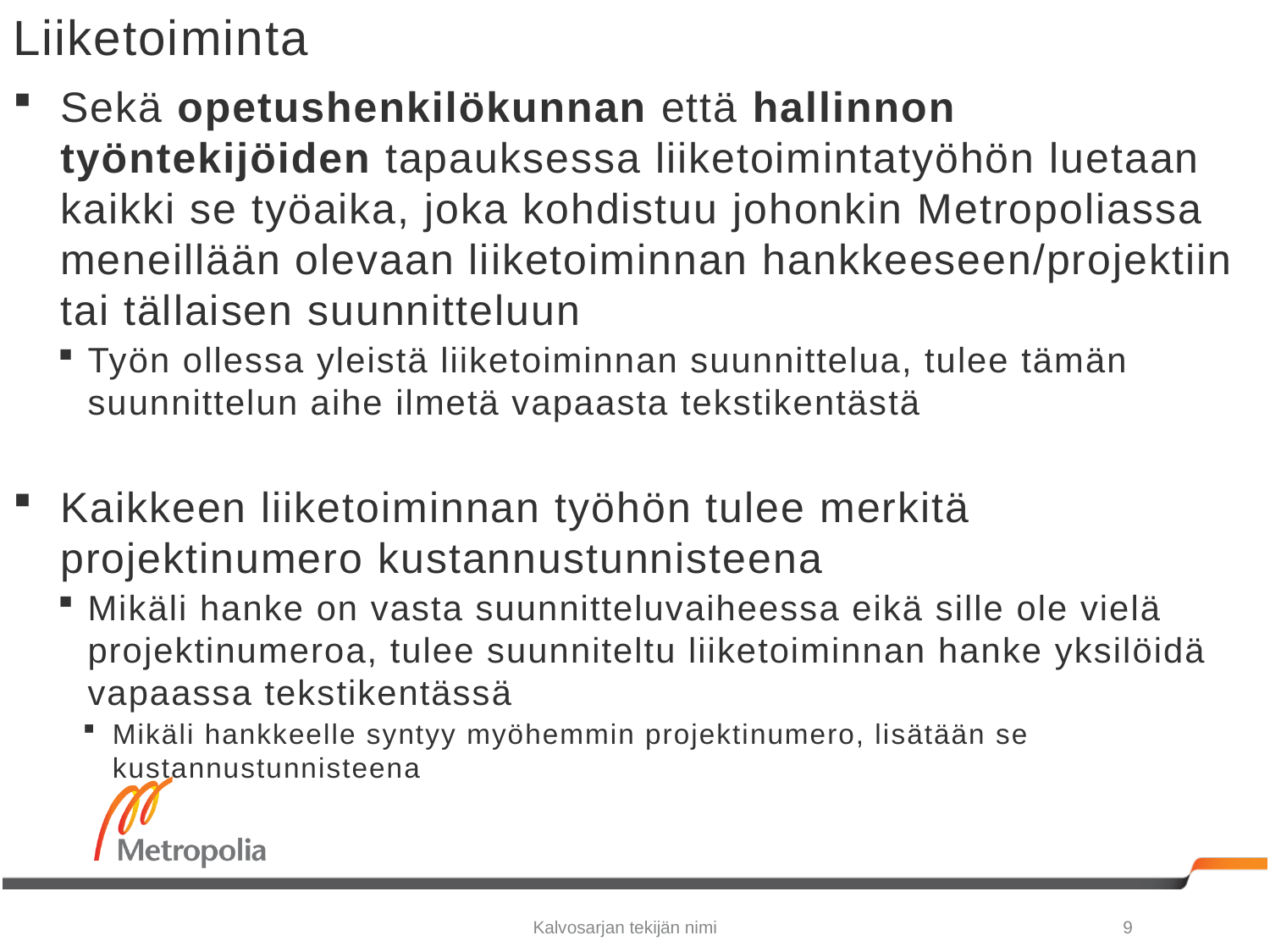

# Liiketoiminta
Sekä opetushenkilökunnan että hallinnon työntekijöiden tapauksessa liiketoimintatyöhön luetaan kaikki se työaika, joka kohdistuu johonkin Metropoliassa meneillään olevaan liiketoiminnan hankkeeseen/projektiin tai tällaisen suunnitteluun
Työn ollessa yleistä liiketoiminnan suunnittelua, tulee tämän suunnittelun aihe ilmetä vapaasta tekstikentästä

Kaikkeen liiketoiminnan työhön tulee merkitä projektinumero kustannustunnisteena
Mikäli hanke on vasta suunnitteluvaiheessa eikä sille ole vielä projektinumeroa, tulee suunniteltu liiketoiminnan hanke yksilöidä vapaassa tekstikentässä
Mikäli hankkeelle syntyy myöhemmin projektinumero, lisätään se kustannustunnisteena

Kalvosarjan tekijän nimi
9